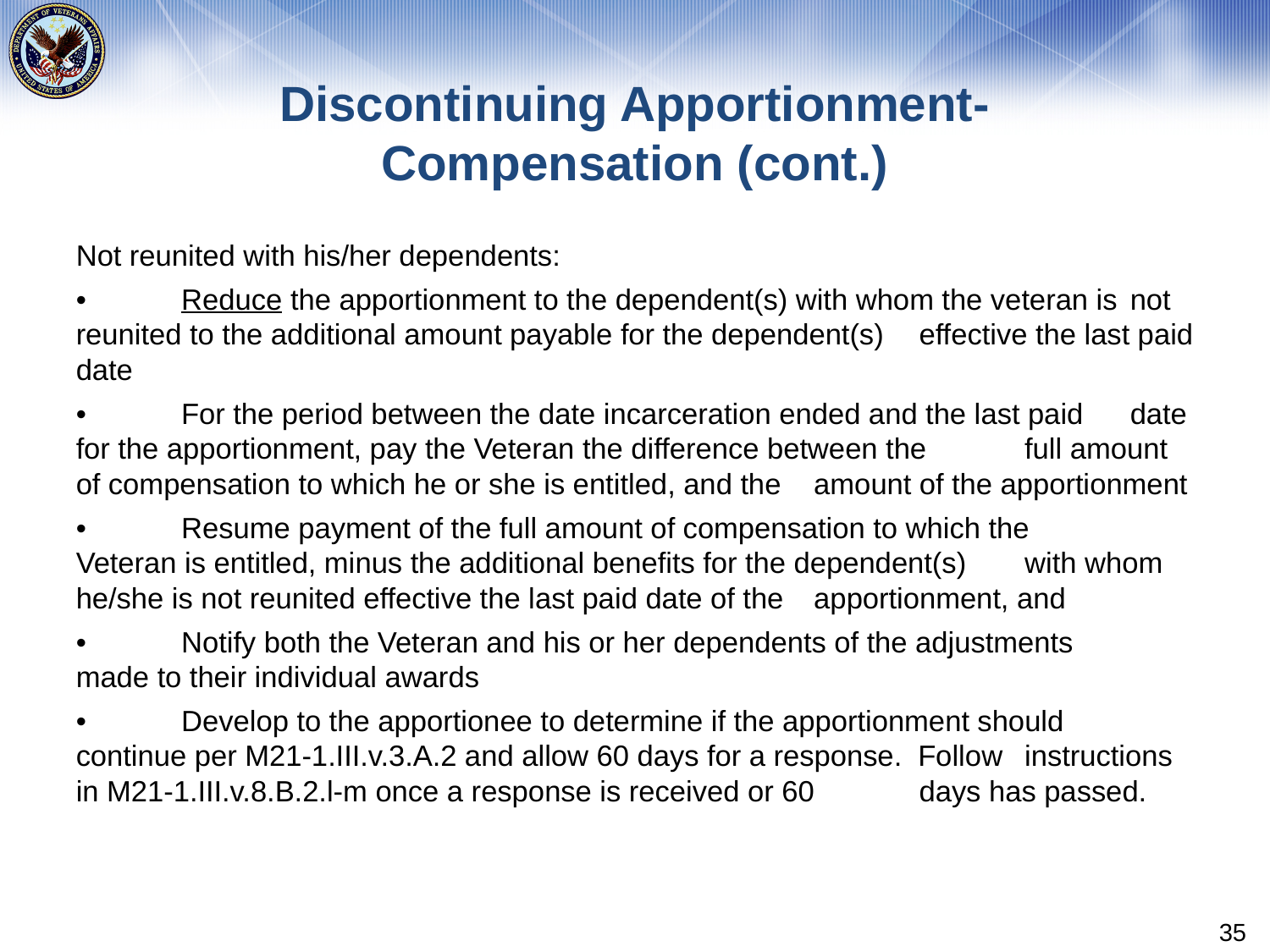

# Discontinuing Apportionment-Compensation (cont.)
Not reunited with his/her dependents:
•	Reduce the apportionment to the dependent(s) with whom the veteran is 	not reunited to the additional amount payable for the dependent(s) 	effective the last paid date
•	For the period between the date incarceration ended and the last paid 	date for the apportionment, pay the Veteran the difference between the 	full amount of compensation to which he or she is entitled, and the 	amount of the apportionment
•	Resume payment of the full amount of compensation to which the 	Veteran is entitled, minus the additional benefits for the dependent(s) 	with whom he/she is not reunited effective the last paid date of the 	apportionment, and
•	Notify both the Veteran and his or her dependents of the adjustments 	made to their individual awards
•	Develop to the apportionee to determine if the apportionment should 	continue per M21-1.III.v.3.A.2 and allow 60 days for a response.  Follow 	instructions in M21-1.III.v.8.B.2.l-m once a response is received or 60 	days has passed.

35